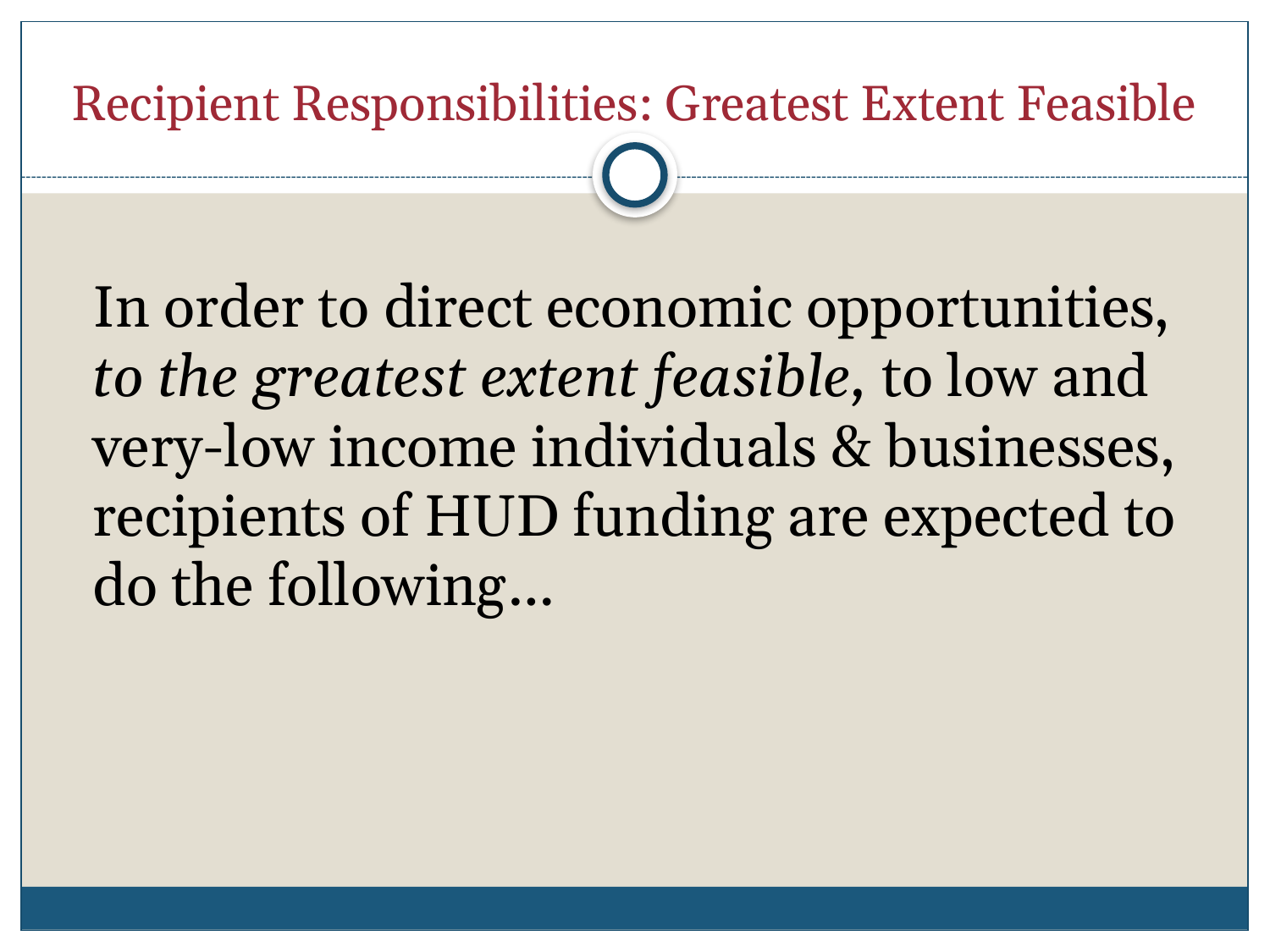

# Recipient Responsibilities: Greatest Extent Feasible

	In order to direct economic opportunities, to the greatest extent feasible, to low and very-low income individuals & businesses, recipients of HUD funding are expected to do the following…